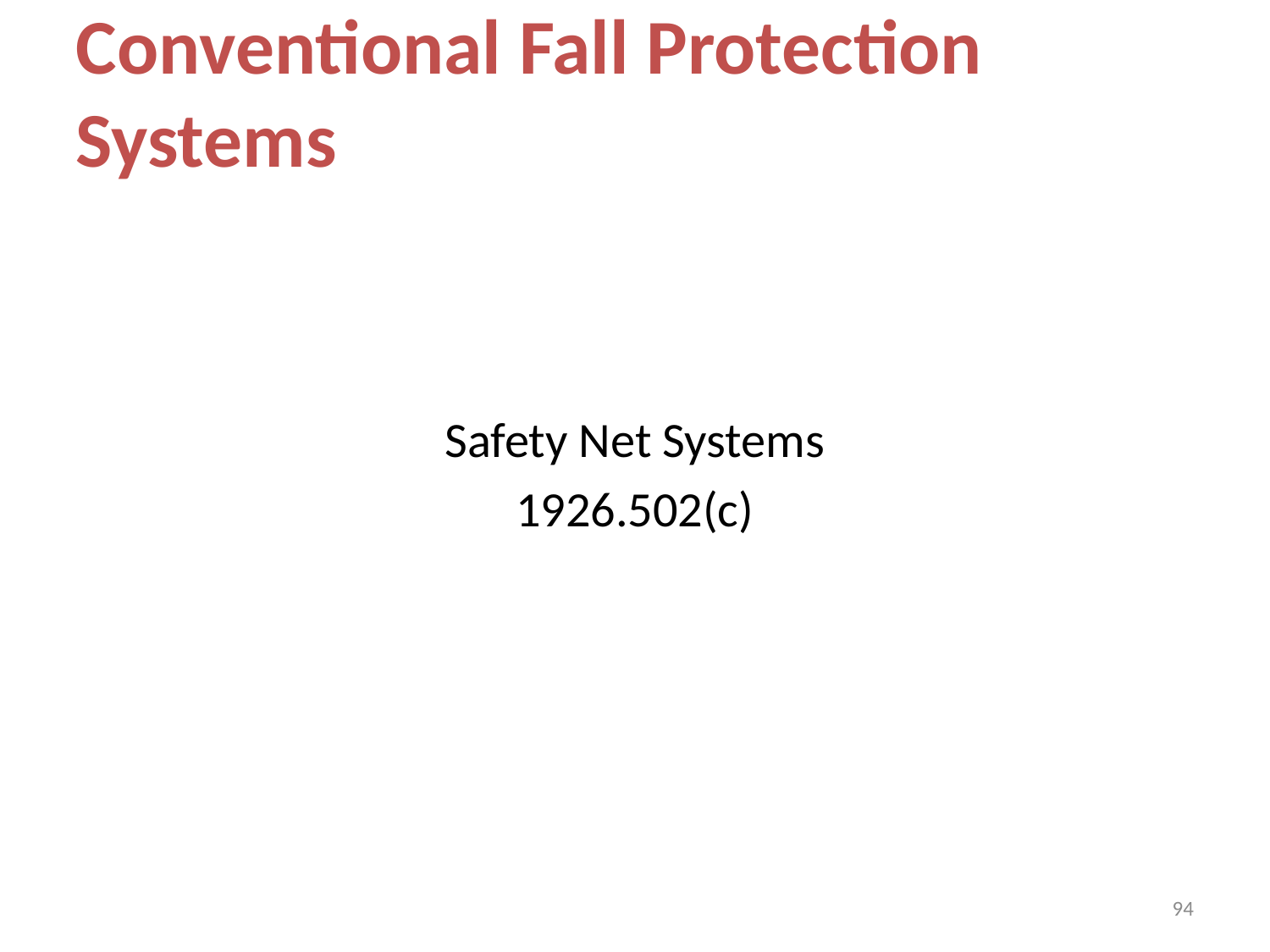

Conventional Fall Protection Systems

Safety Net Systems
1926.502(c)
94